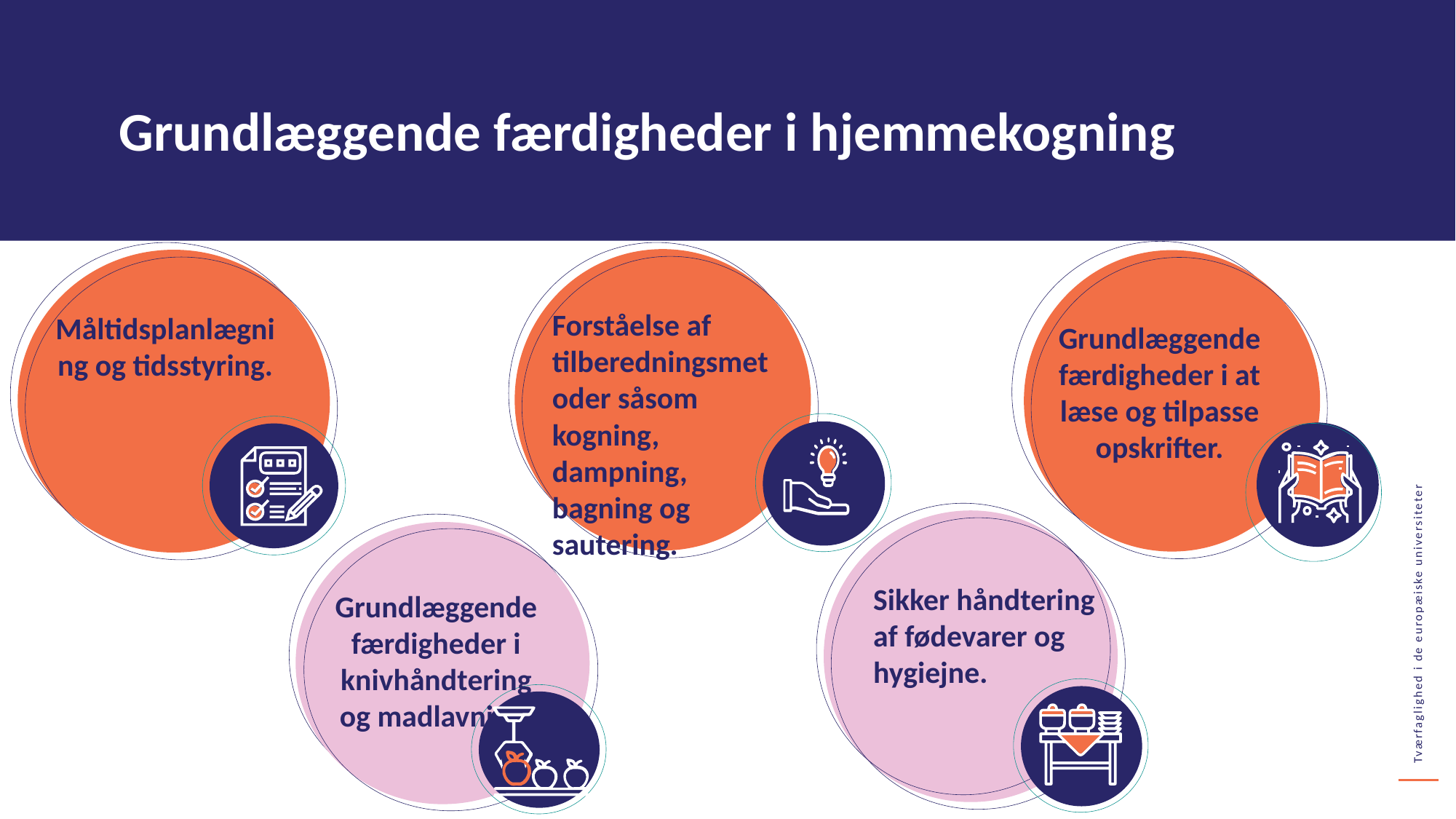

Grundlæggende færdigheder i hjemmekogning

Forståelse af tilberedningsmetoder såsom kogning, dampning, bagning og sautering.
Måltidsplanlægning og tidsstyring.
Grundlæggende færdigheder i at læse og tilpasse opskrifter.

Sikker håndtering af fødevarer og hygiejne.
Grundlæggende færdigheder i knivhåndtering og madlavning.